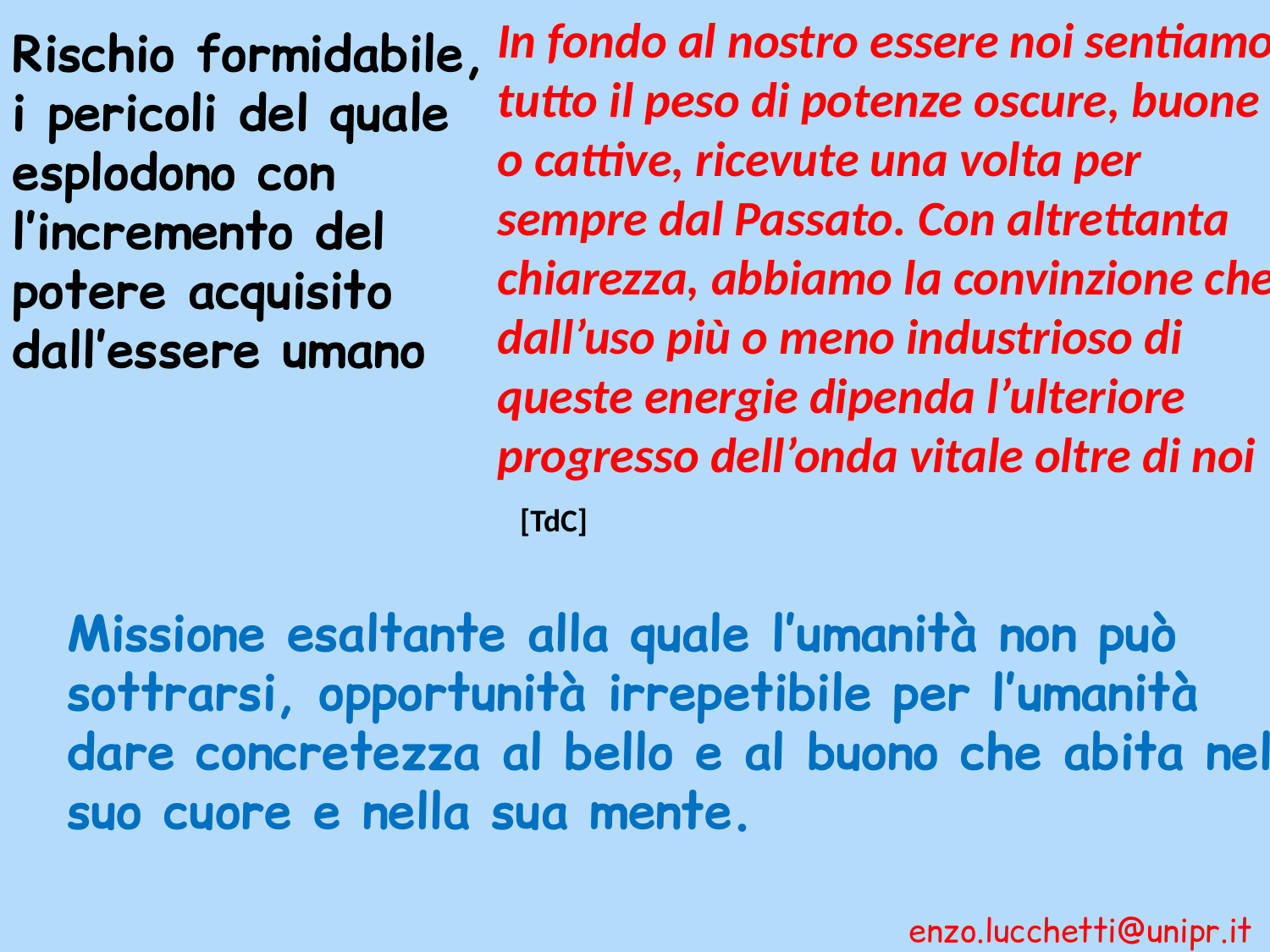

In fondo al nostro essere noi sentiamo tutto il peso di potenze oscure, buone o cattive, ricevute una volta per sempre dal Passato. Con altrettanta chiarezza, abbiamo la convinzione che dall’uso più o meno industrioso di queste energie dipenda l’ulteriore progresso dell’onda vitale oltre di noi     [TdC]
Rischio formidabile,
i pericoli del quale esplodono con l’incremento del
potere acquisito dall’essere umano
Missione esaltante alla quale l’umanità non può sottrarsi, opportunità irrepetibile per l’umanità
dare concretezza al bello e al buono che abita nel suo cuore e nella sua mente.
enzo.lucchetti@unipr.it